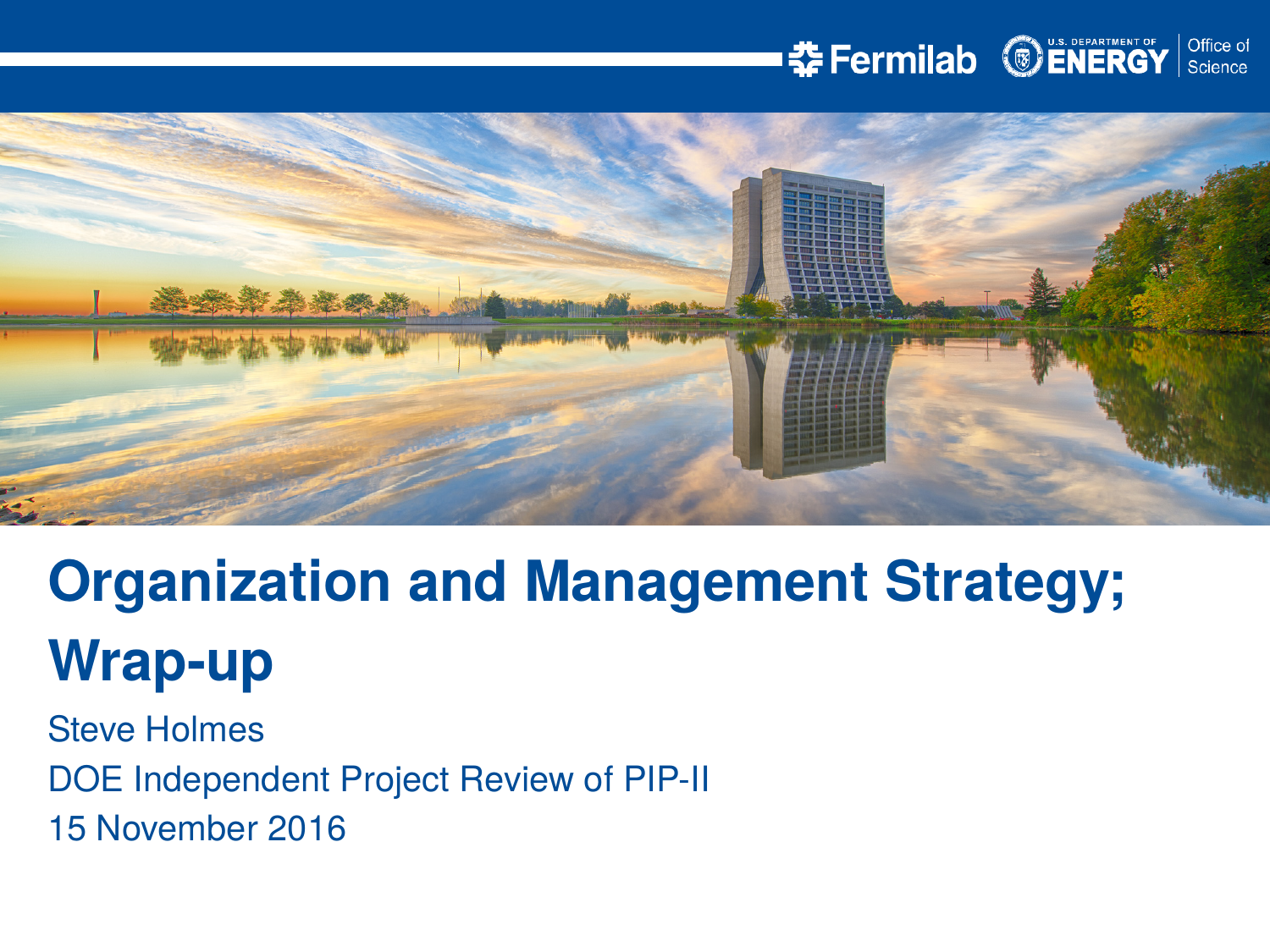

Organization and Management Strategy;
Wrap-up
Steve Holmes
DOE Independent Project Review of PIP-II
15 November 2016